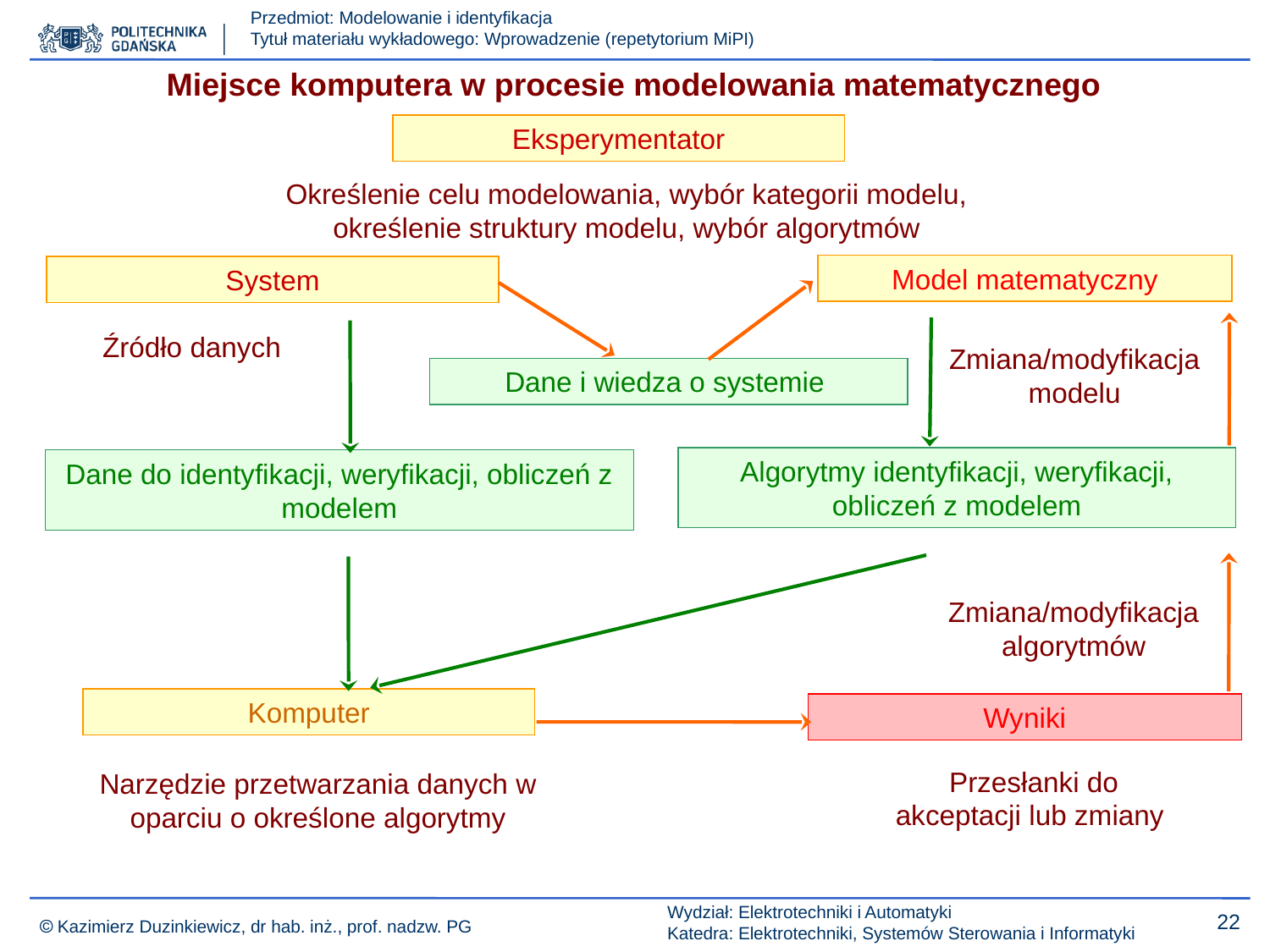

Miejsce komputera w procesie modelowania matematycznego
Eksperymentator
Określenie celu modelowania, wybór kategorii modelu, określenie struktury modelu, wybór algorytmów
Model matematyczny
System

Źródło danych
Zmiana/modyfikacja  modelu
Dane i wiedza o systemie
Algorytmy identyfikacji, weryfikacji, obliczeń z modelem
Dane do identyfikacji, weryfikacji, obliczeń z modelem

Zmiana/modyfikacja  algorytmów
Komputer
Wyniki

Przesłanki do akceptacji lub zmiany
Narzędzie przetwarzania danych w oparciu o określone algorytmy